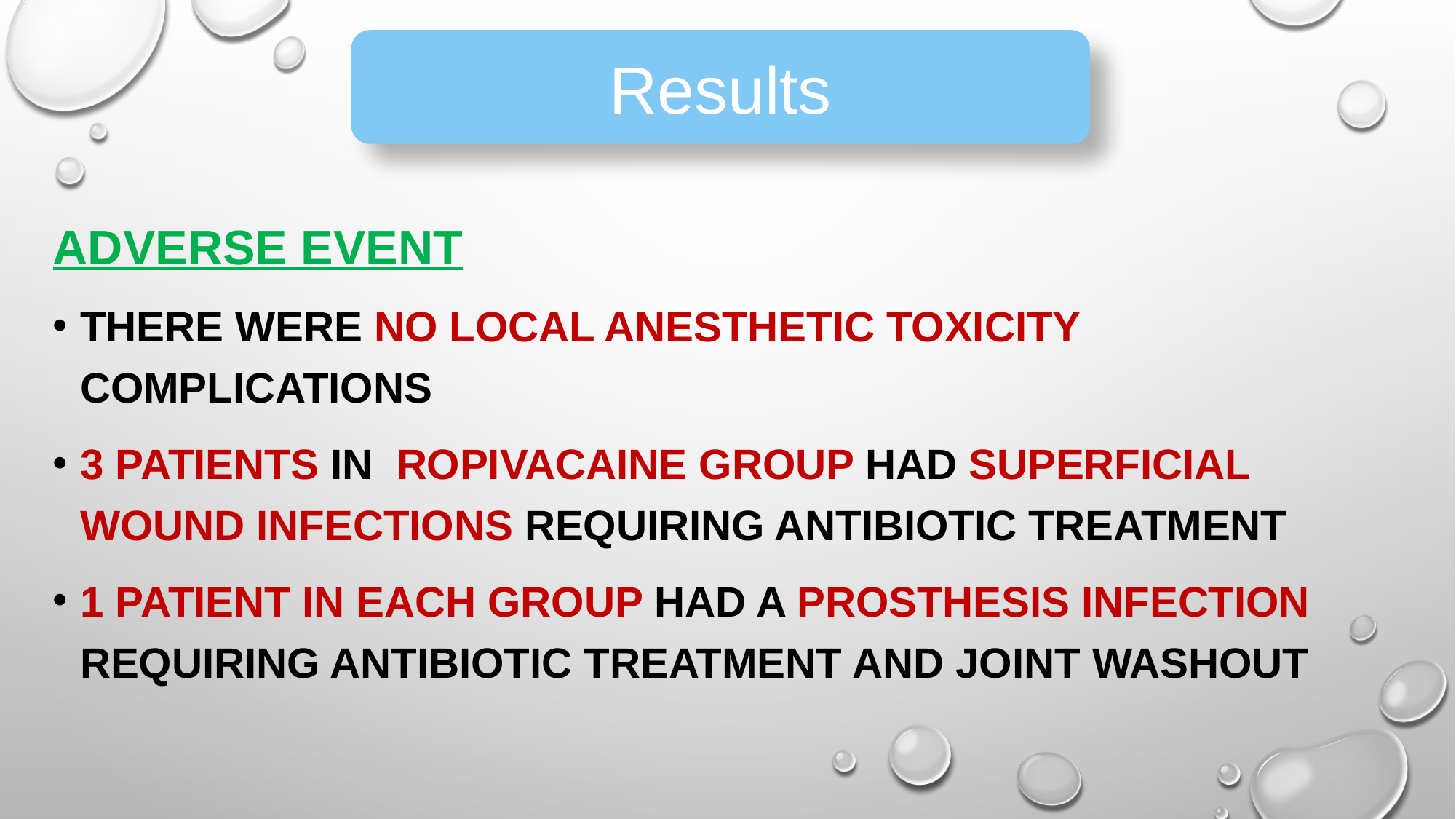

# BACKGROUND

Results
Adverse Event
There were no local anesthetic toxicity complications
3 patients in  ropivacaine group had superficial wound infections requiring antibiotic treatment
1 patient in each group had a prosthesis infection requiring antibiotic treatment and joint washout